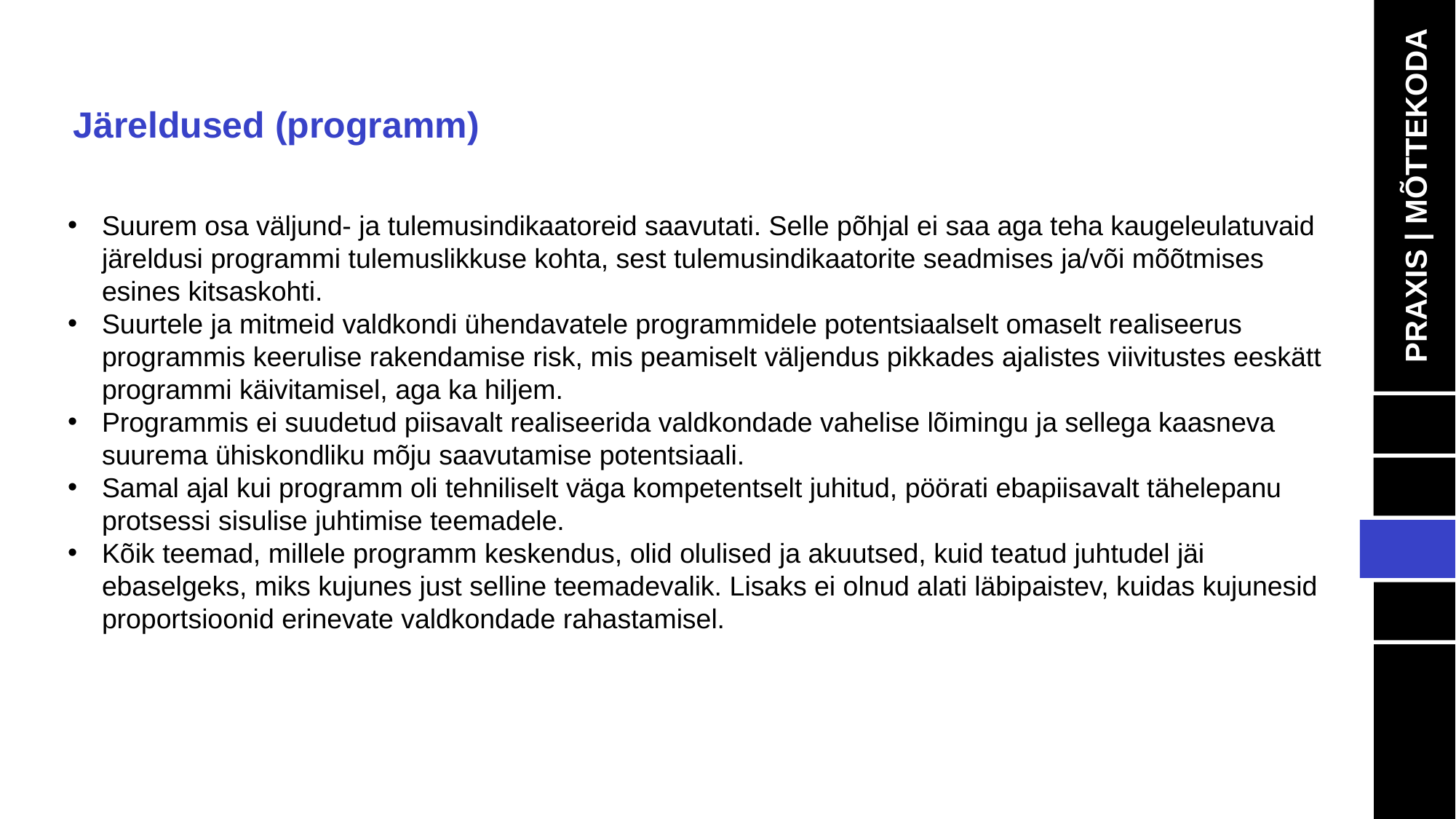

Järeldused (programm)
PRAXIS | MÕTTEKODA
Suurem osa väljund- ja tulemusindikaatoreid saavutati. Selle põhjal ei saa aga teha kaugeleulatuvaid järeldusi programmi tulemuslikkuse kohta, sest tulemusindikaatorite seadmises ja/või mõõtmises esines kitsaskohti.
Suurtele ja mitmeid valdkondi ühendavatele programmidele potentsiaalselt omaselt realiseerus programmis keerulise rakendamise risk, mis peamiselt väljendus pikkades ajalistes viivitustes eeskätt programmi käivitamisel, aga ka hiljem.
Programmis ei suudetud piisavalt realiseerida valdkondade vahelise lõimingu ja sellega kaasneva suurema ühiskondliku mõju saavutamise potentsiaali.
Samal ajal kui programm oli tehniliselt väga kompetentselt juhitud, pöörati ebapiisavalt tähelepanu protsessi sisulise juhtimise teemadele.
Kõik teemad, millele programm keskendus, olid olulised ja akuutsed, kuid teatud juhtudel jäi ebaselgeks, miks kujunes just selline teemadevalik. Lisaks ei olnud alati läbipaistev, kuidas kujunesid proportsioonid erinevate valdkondade rahastamisel.